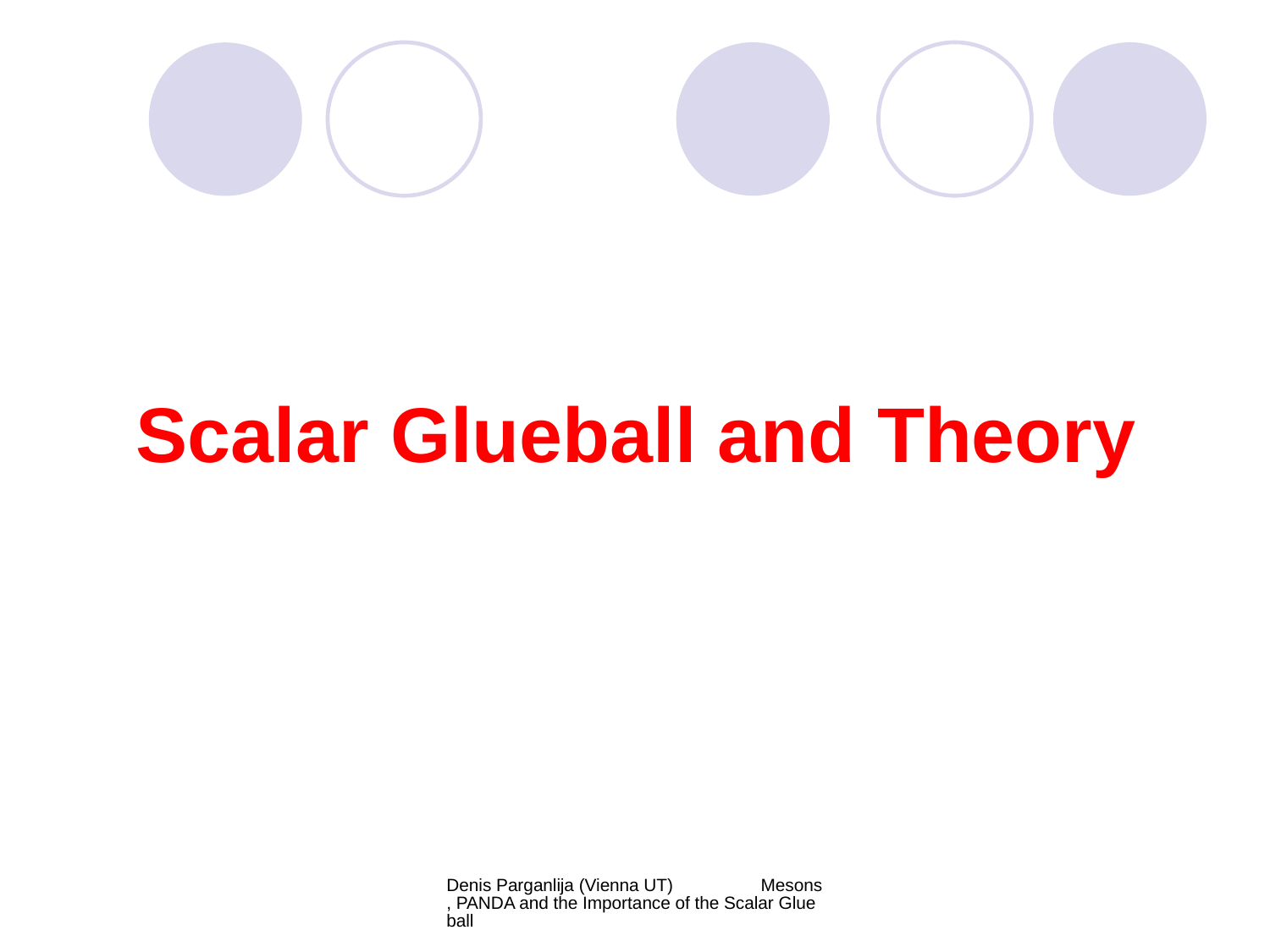

Scalar Glueball and Theory
Denis Parganlija (Vienna UT)                  Mesons, PANDA and the Importance of the Scalar Glueball